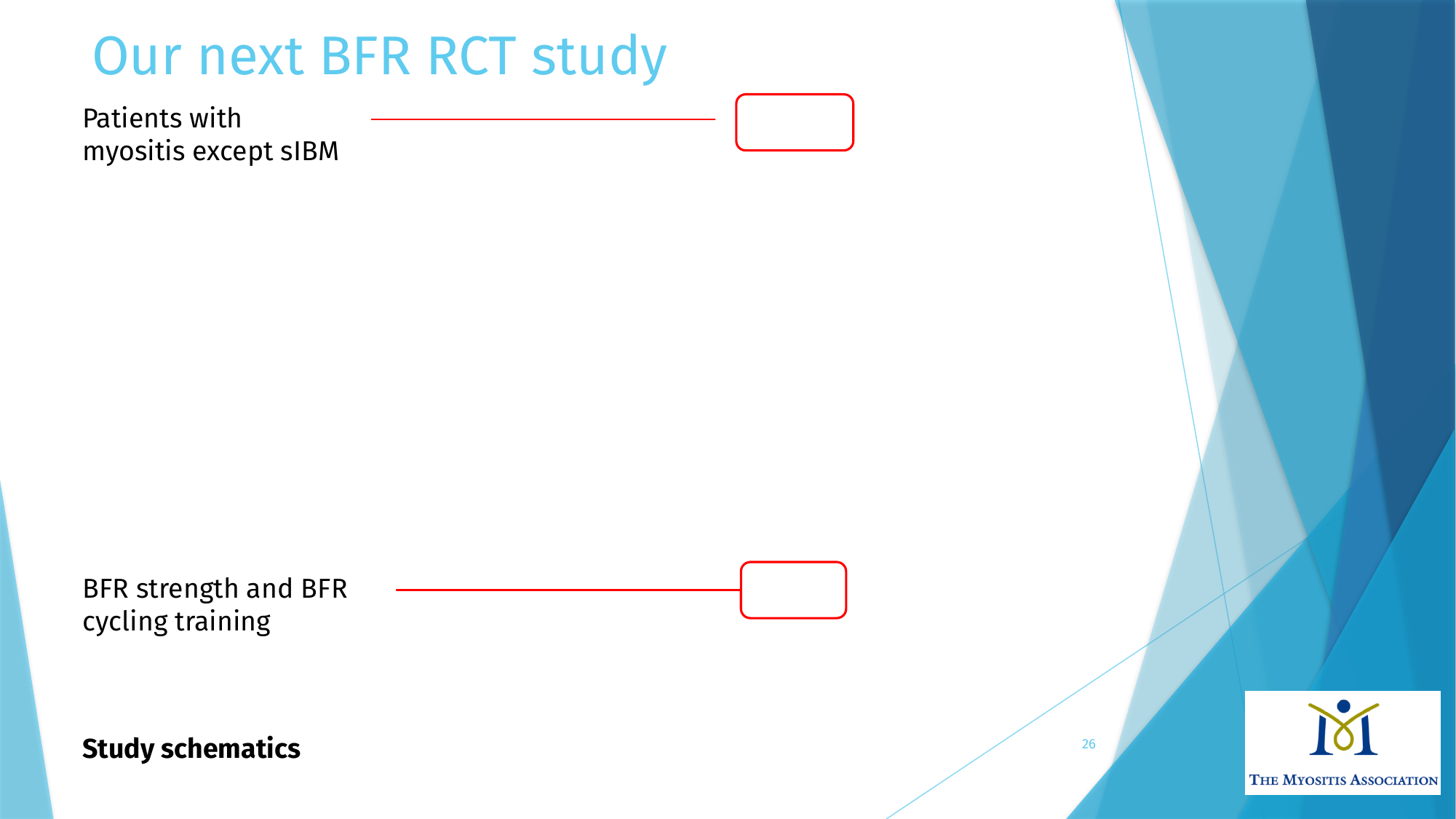

Our next BFR RCT study

Patients with myositis except sIBM

BFR strength and BFR cycling training
26
Study schematics